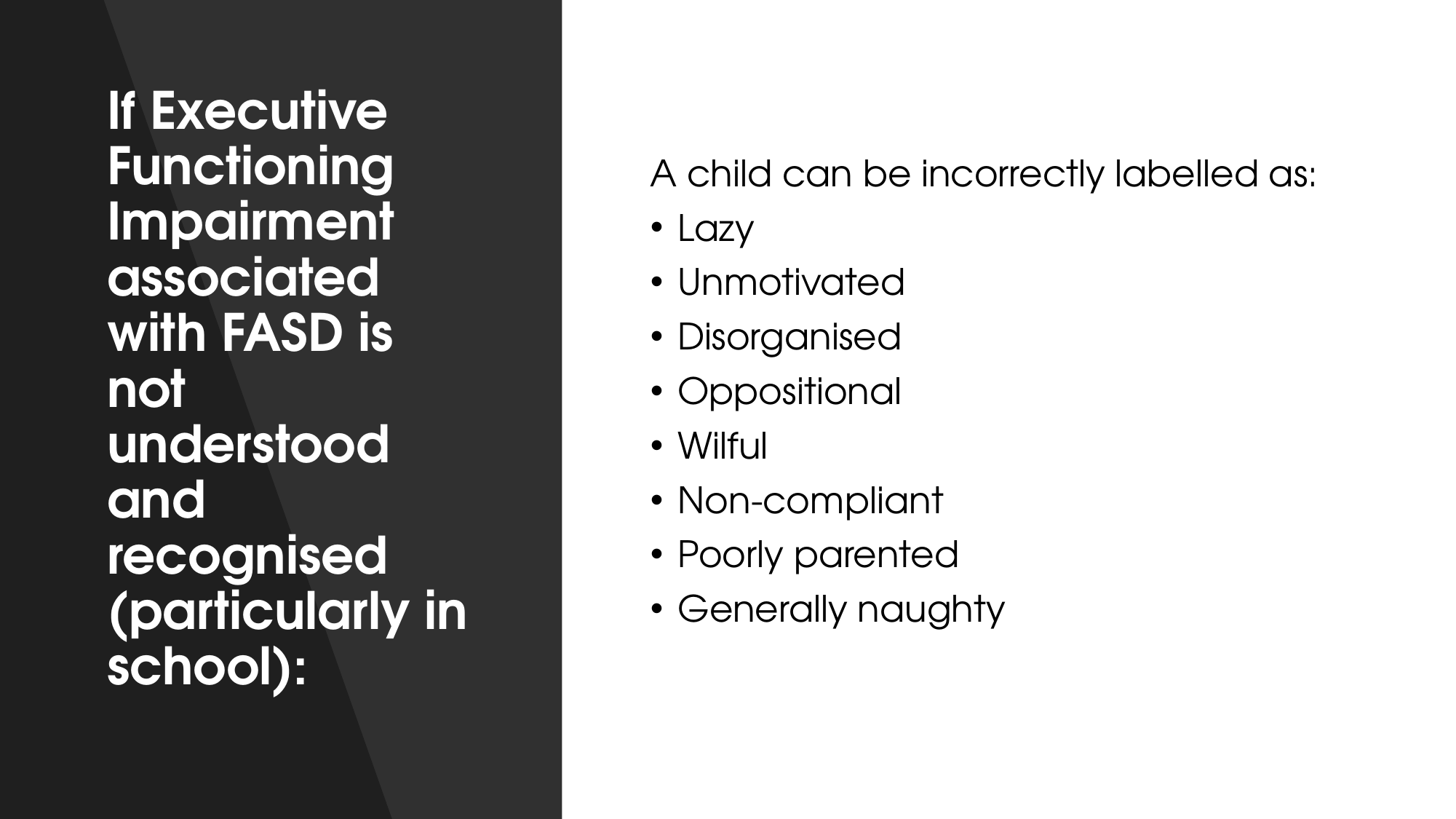

# If Executive Functioning Impairment associated with FASD is not understood and recognised (particularly in school):

A child can be incorrectly labelled as:
Lazy
Unmotivated
Disorganised
Oppositional
Wilful
Non-compliant
Poorly parented
Generally naughty